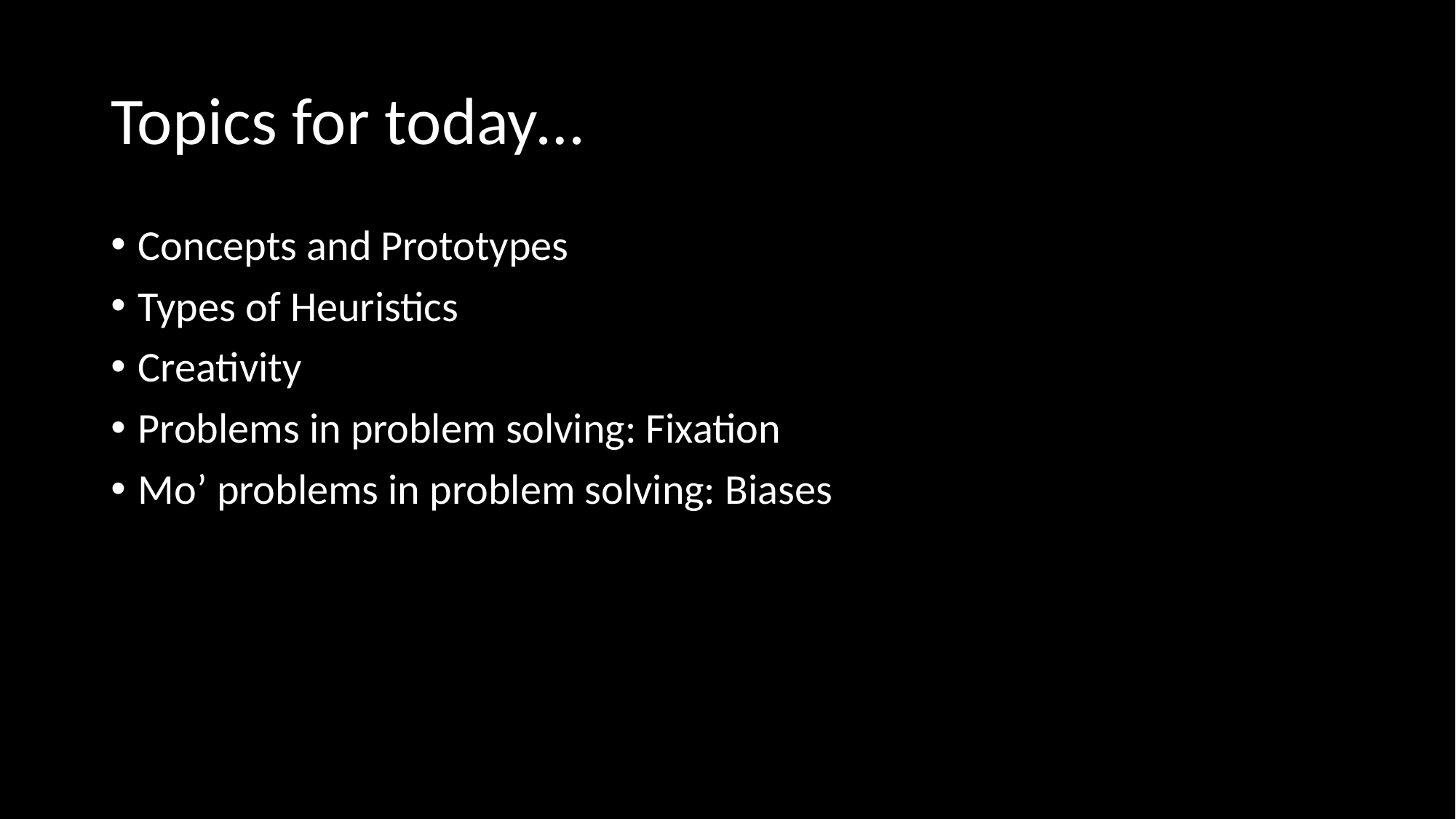

# Topics for today…
Concepts and Prototypes
Types of Heuristics
Creativity
Problems in problem solving: Fixation
Mo’ problems in problem solving: Biases